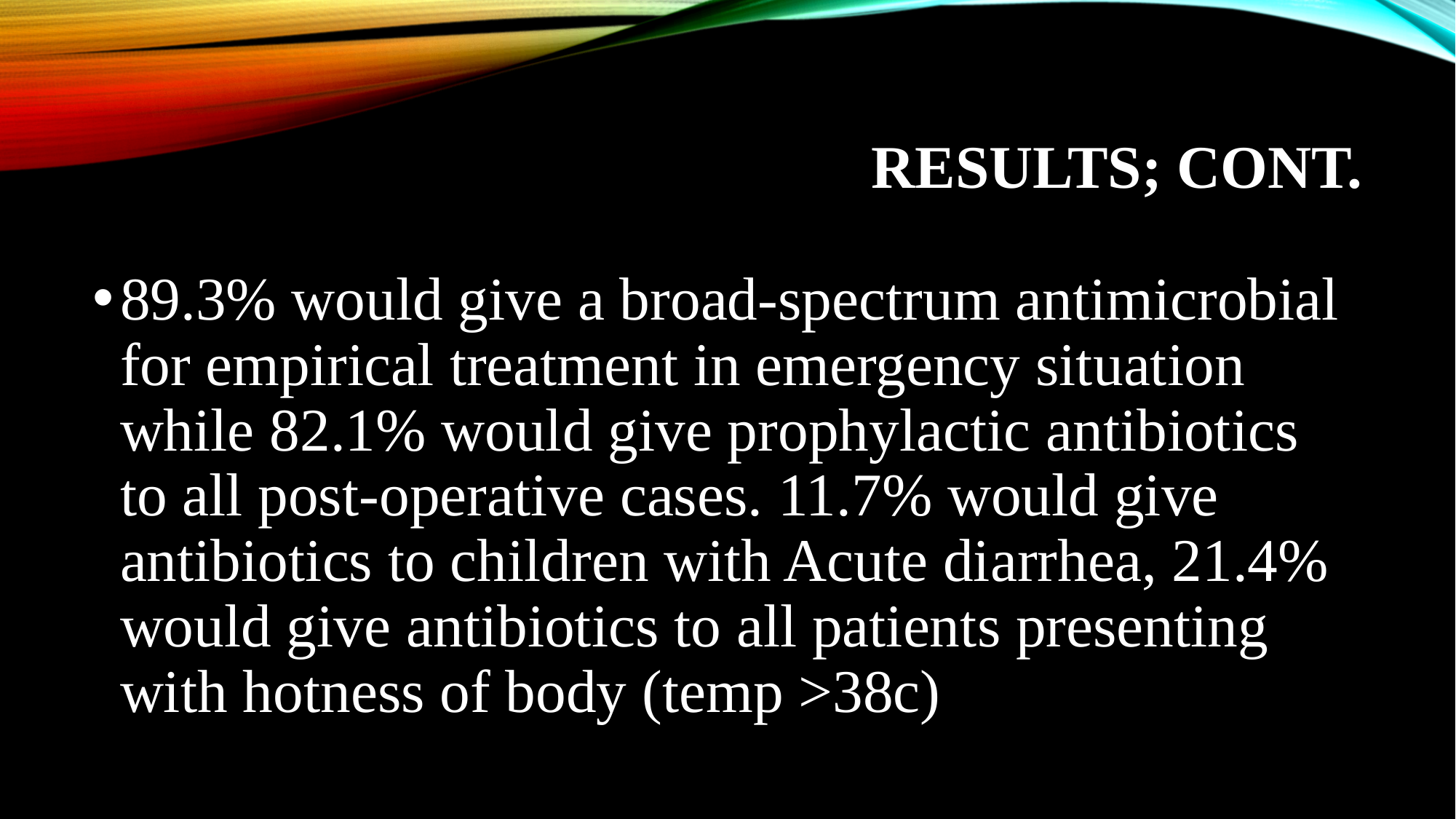

# RESULTS; cont.
89.3% would give a broad-spectrum antimicrobial for empirical treatment in emergency situation while 82.1% would give prophylactic antibiotics to all post-operative cases. 11.7% would give antibiotics to children with Acute diarrhea, 21.4% would give antibiotics to all patients presenting with hotness of body (temp >38c)